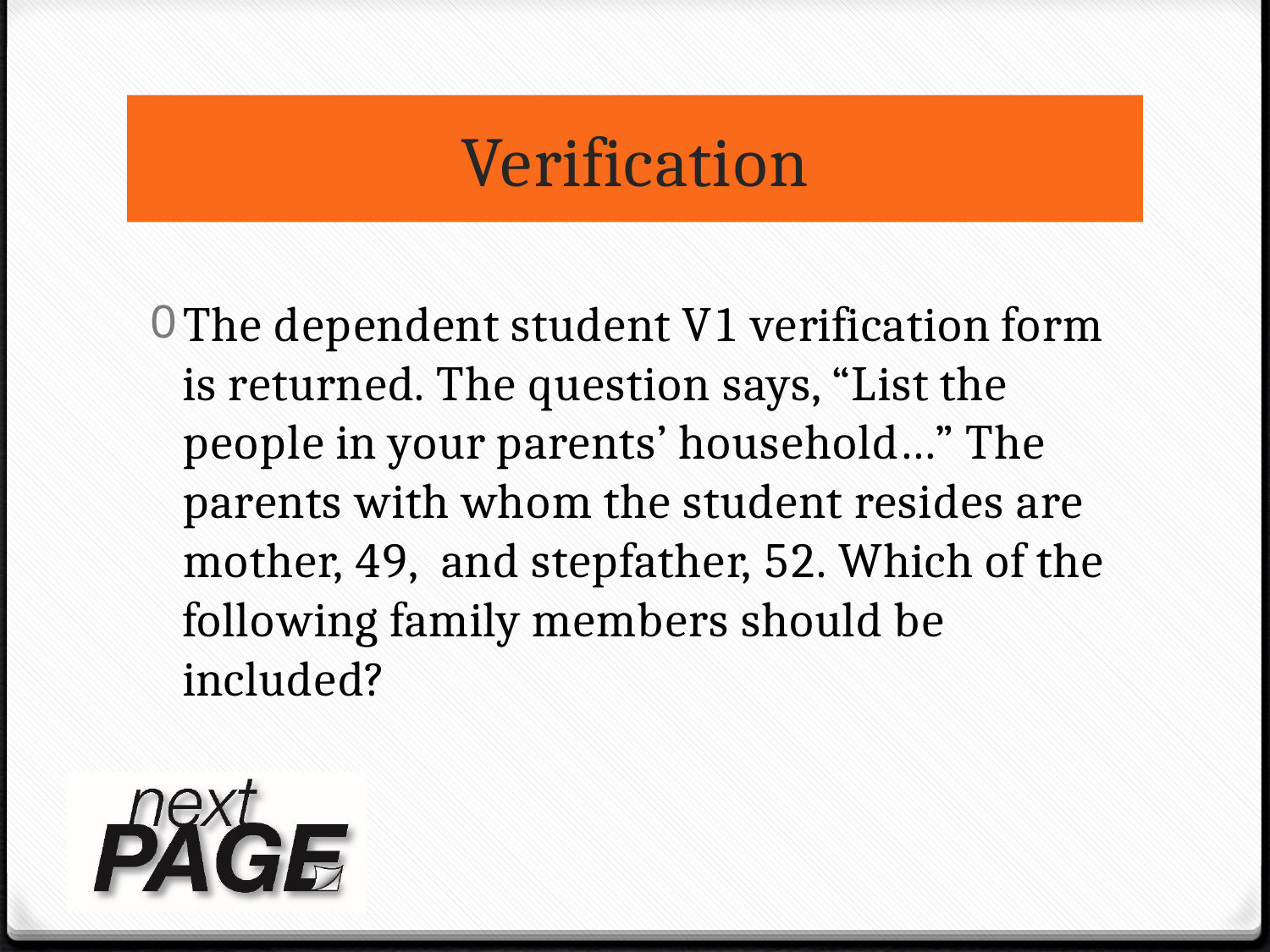

# Verification
The dependent student V1 verification form is returned. The question says, “List the people in your parents’ household…” The parents with whom the student resides are mother, 49,  and stepfather, 52. Which of the following family members should be included?